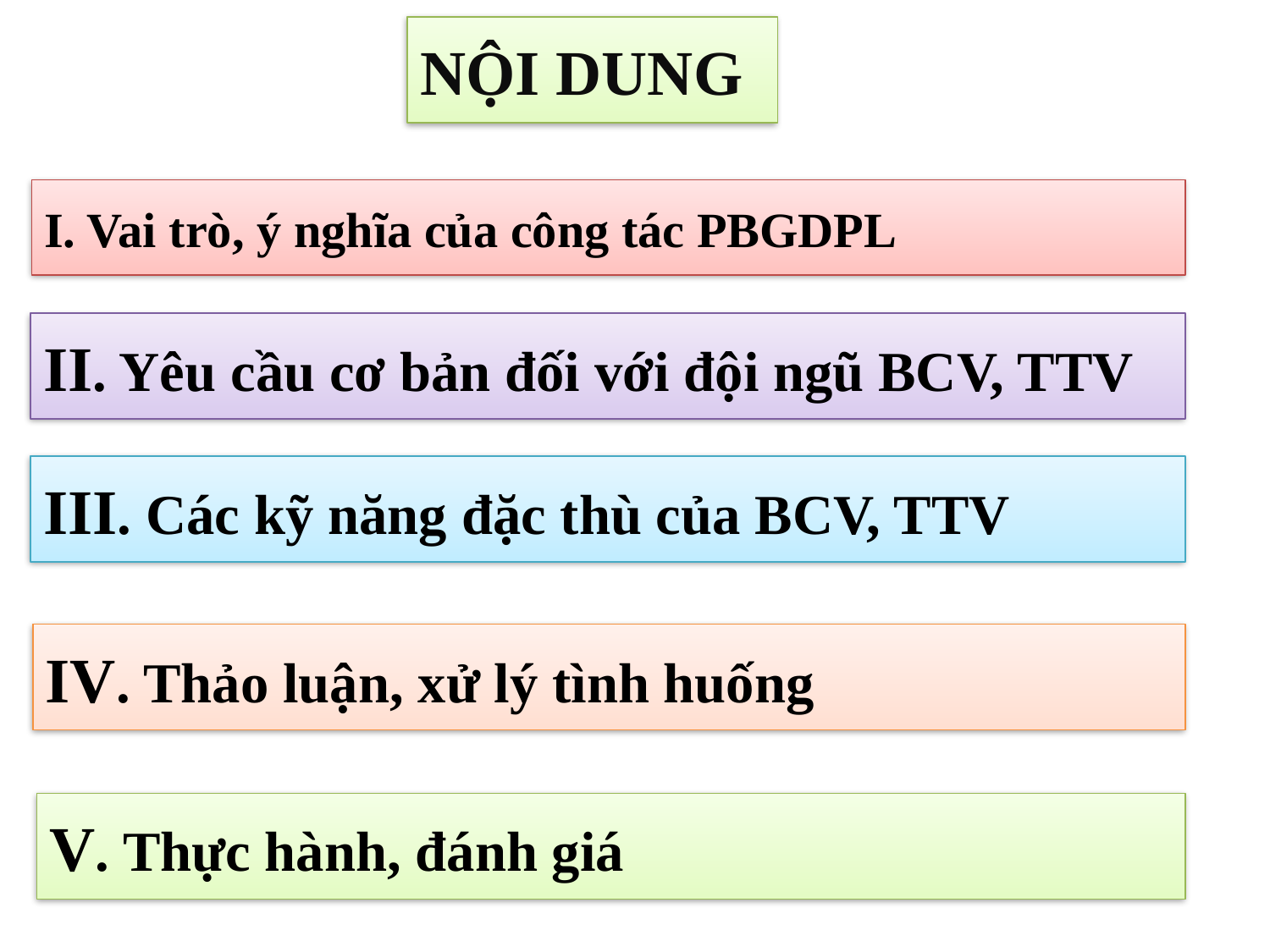

NỘI DUNG
I. Vai trò, ý nghĩa của công tác PBGDPL
II. Yêu cầu cơ bản đối với đội ngũ BCV, TTV
III. Các kỹ năng đặc thù của BCV, TTV
IV. Thảo luận, xử lý tình huống
V. Thực hành, đánh giá